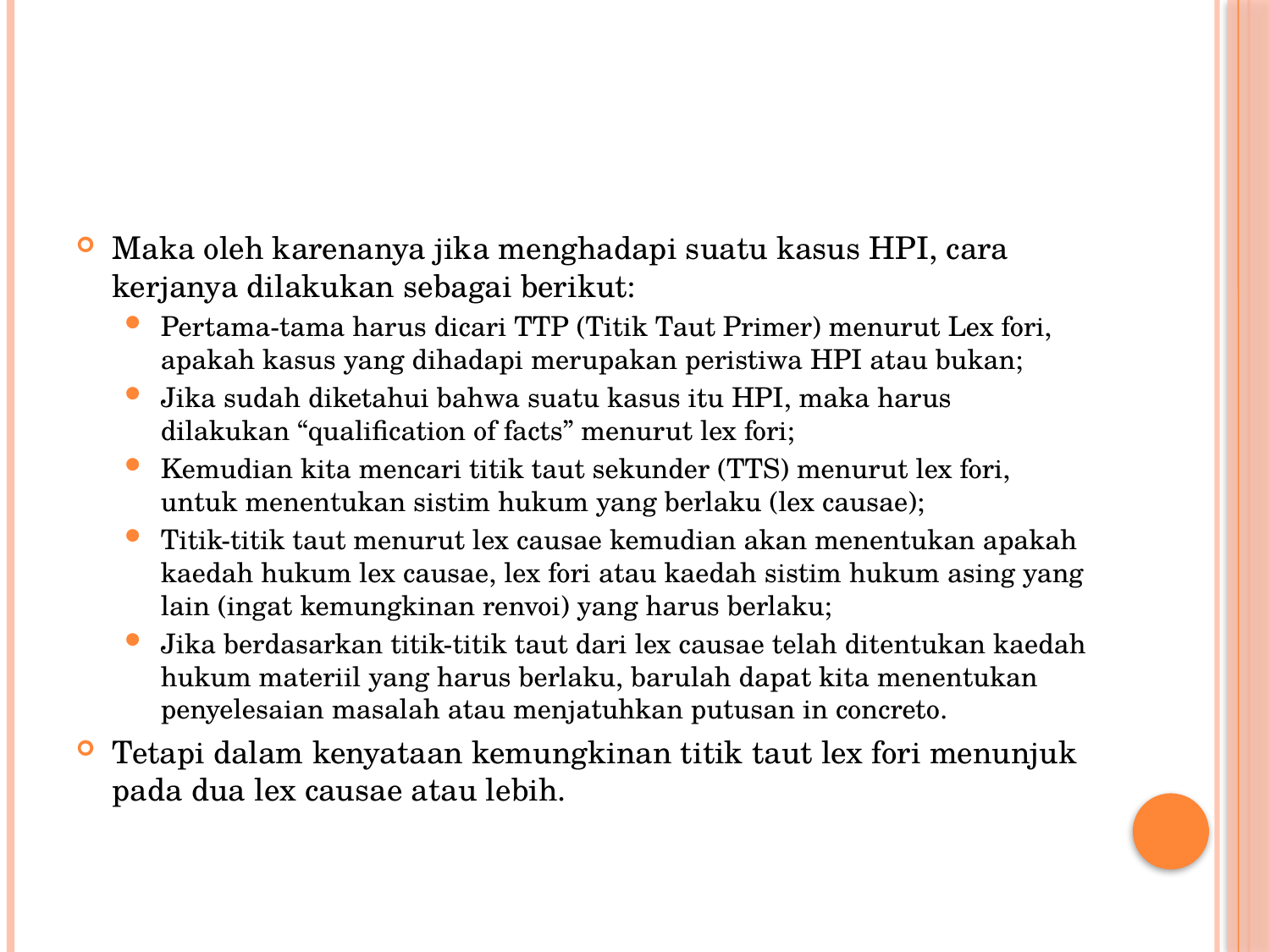

#
Maka oleh karenanya jika menghadapi suatu kasus HPI, cara kerjanya dilakukan sebagai berikut:
Pertama-tama harus dicari TTP (Titik Taut Primer) menurut Lex fori, apakah kasus yang dihadapi merupakan peristiwa HPI atau bukan;
Jika sudah diketahui bahwa suatu kasus itu HPI, maka harus dilakukan “qualification of facts” menurut lex fori;
Kemudian kita mencari titik taut sekunder (TTS) menurut lex fori, untuk menentukan sistim hukum yang berlaku (lex causae);
Titik-titik taut menurut lex causae kemudian akan menentukan apakah kaedah hukum lex causae, lex fori atau kaedah sistim hukum asing yang lain (ingat kemungkinan renvoi) yang harus berlaku;
Jika berdasarkan titik-titik taut dari lex causae telah ditentukan kaedah hukum materiil yang harus berlaku, barulah dapat kita menentukan penyelesaian masalah atau menjatuhkan putusan in concreto.
Tetapi dalam kenyataan kemungkinan titik taut lex fori menunjuk pada dua lex causae atau lebih.